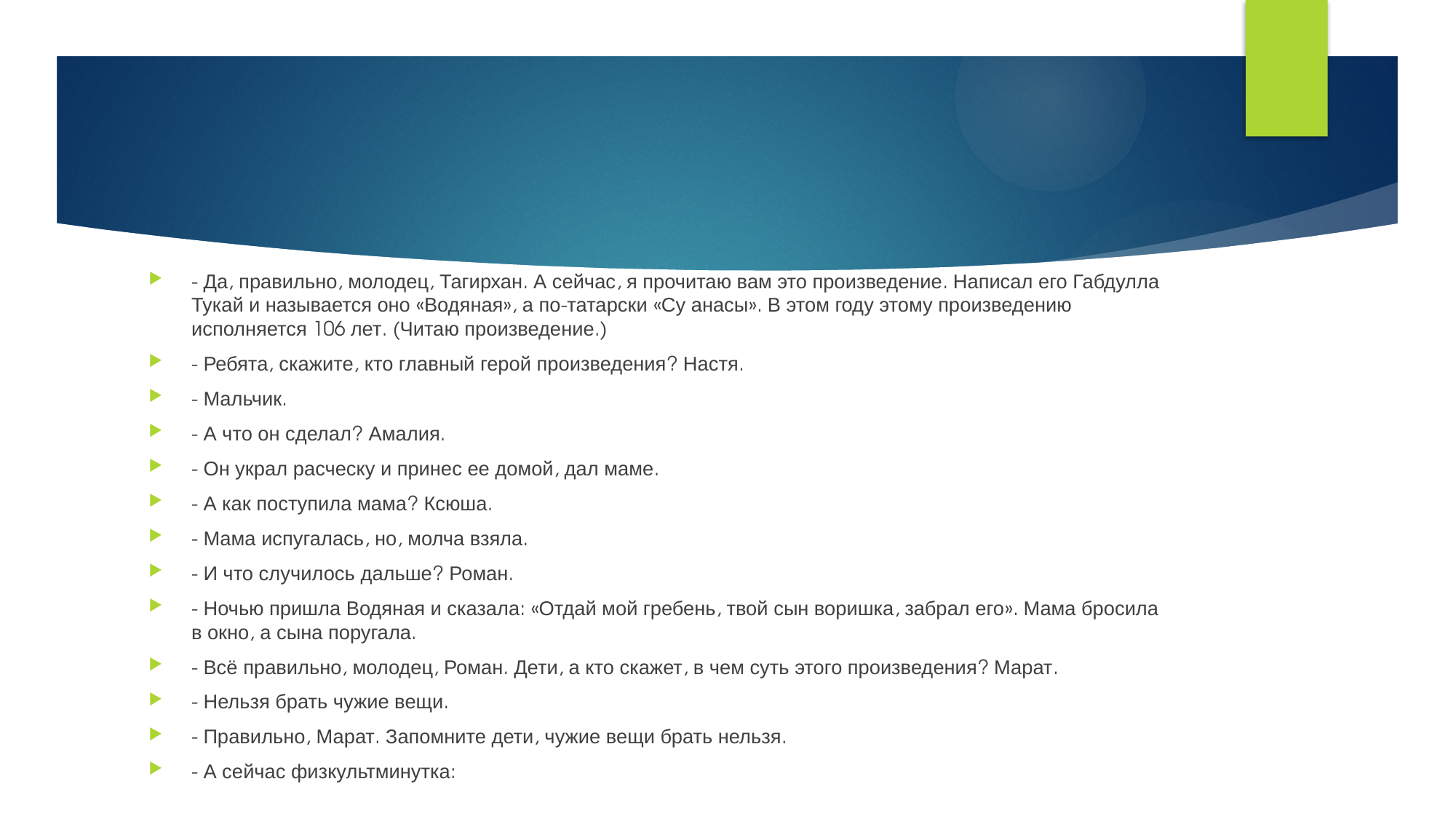

#
- Да, правильно, молодец, Тагирхан. А сейчас, я прочитаю вам это произведение. Написал его Габдулла Тукай и называется оно «Водяная», а по-татарски «Су анасы». В этом году этому произведению исполняется 106 лет. (Читаю произведение.)
- Ребята, скажите, кто главный герой произведения? Настя.
- Мальчик.
- А что он сделал? Амалия.
- Он украл расческу и принес ее домой, дал маме.
- А как поступила мама? Ксюша.
- Мама испугалась, но, молча взяла.
- И что случилось дальше? Роман.
- Ночью пришла Водяная и сказала: «Отдай мой гребень, твой сын воришка, забрал его». Мама бросила в окно, а сына поругала.
- Всё правильно, молодец, Роман. Дети, а кто скажет, в чем суть этого произведения? Марат.
- Нельзя брать чужие вещи.
- Правильно, Марат. Запомните дети, чужие вещи брать нельзя.
- А сейчас физкультминутка: